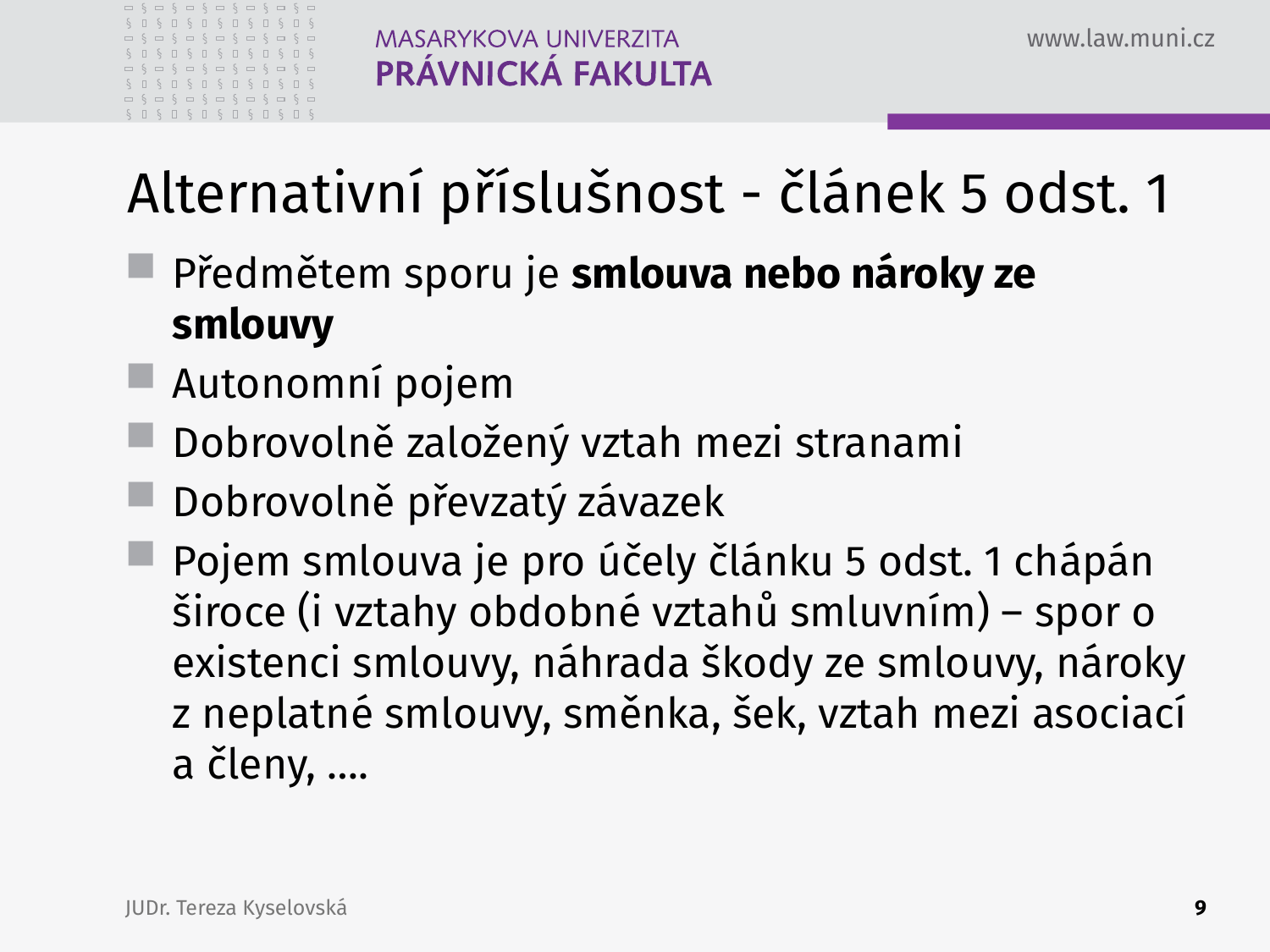

# Alternativní příslušnost - článek 5 odst. 1
Předmětem sporu je smlouva nebo nároky ze smlouvy
Autonomní pojem
Dobrovolně založený vztah mezi stranami
Dobrovolně převzatý závazek
Pojem smlouva je pro účely článku 5 odst. 1 chápán široce (i vztahy obdobné vztahů smluvním) – spor o existenci smlouvy, náhrada škody ze smlouvy, nároky z neplatné smlouvy, směnka, šek, vztah mezi asociací a členy, ….

JUDr. Tereza Kyselovská
9